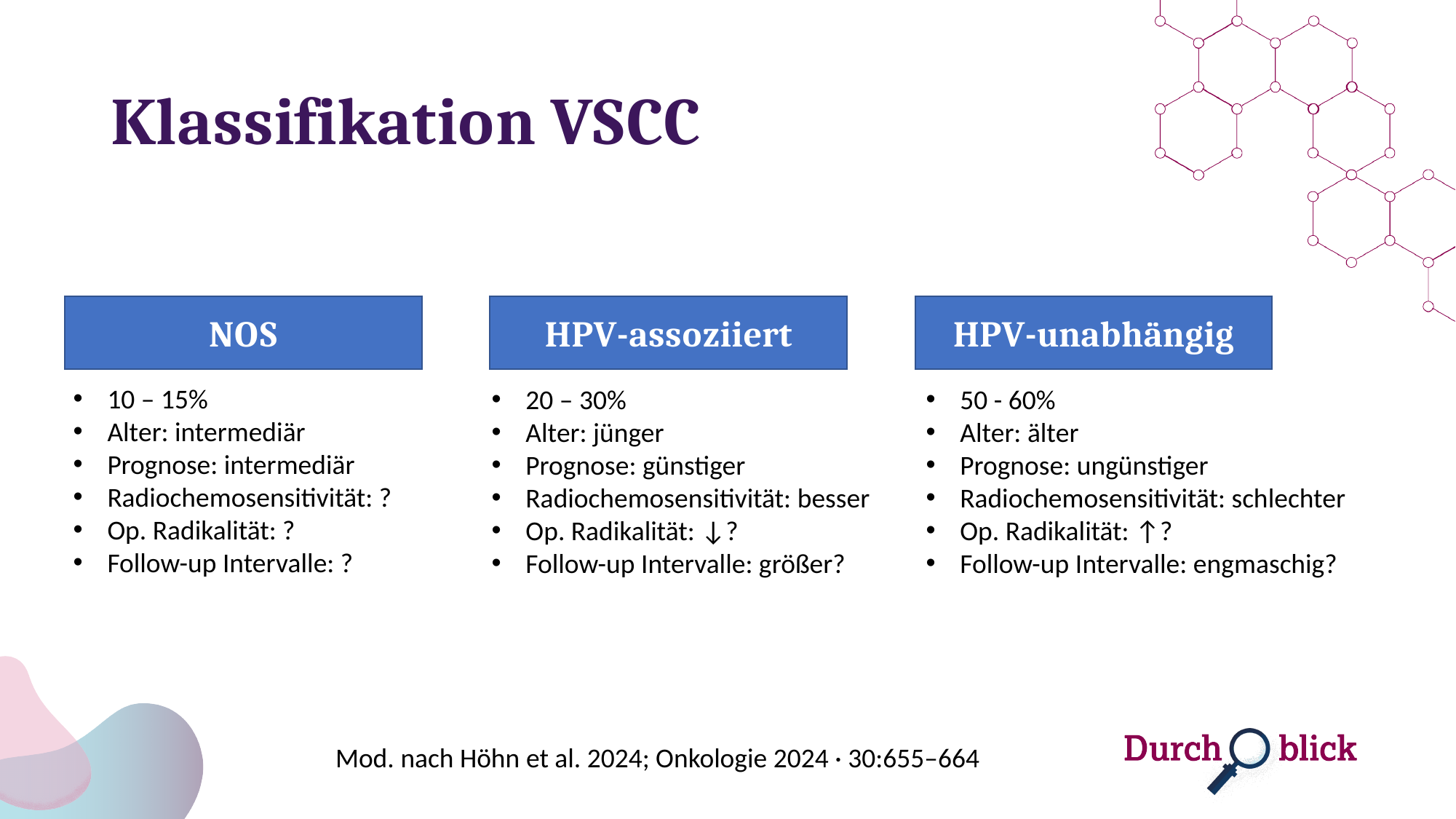

# Klassifikation VSCC
NOS
HPV-assoziiert
HPV-unabhängig
10 – 15%
Alter: intermediär
Prognose: intermediär
Radiochemosensitivität: ?
Op. Radikalität: ?
Follow-up Intervalle: ?

20 – 30%
Alter: jünger
Prognose: günstiger
Radiochemosensitivität: besser
Op. Radikalität: ↓?
Follow-up Intervalle: größer?

50 - 60%
Alter: älter
Prognose: ungünstiger
Radiochemosensitivität: schlechter
Op. Radikalität: ↑?
Follow-up Intervalle: engmaschig?

Mod. nach Höhn et al. 2024; Onkologie 2024 · 30:655–664